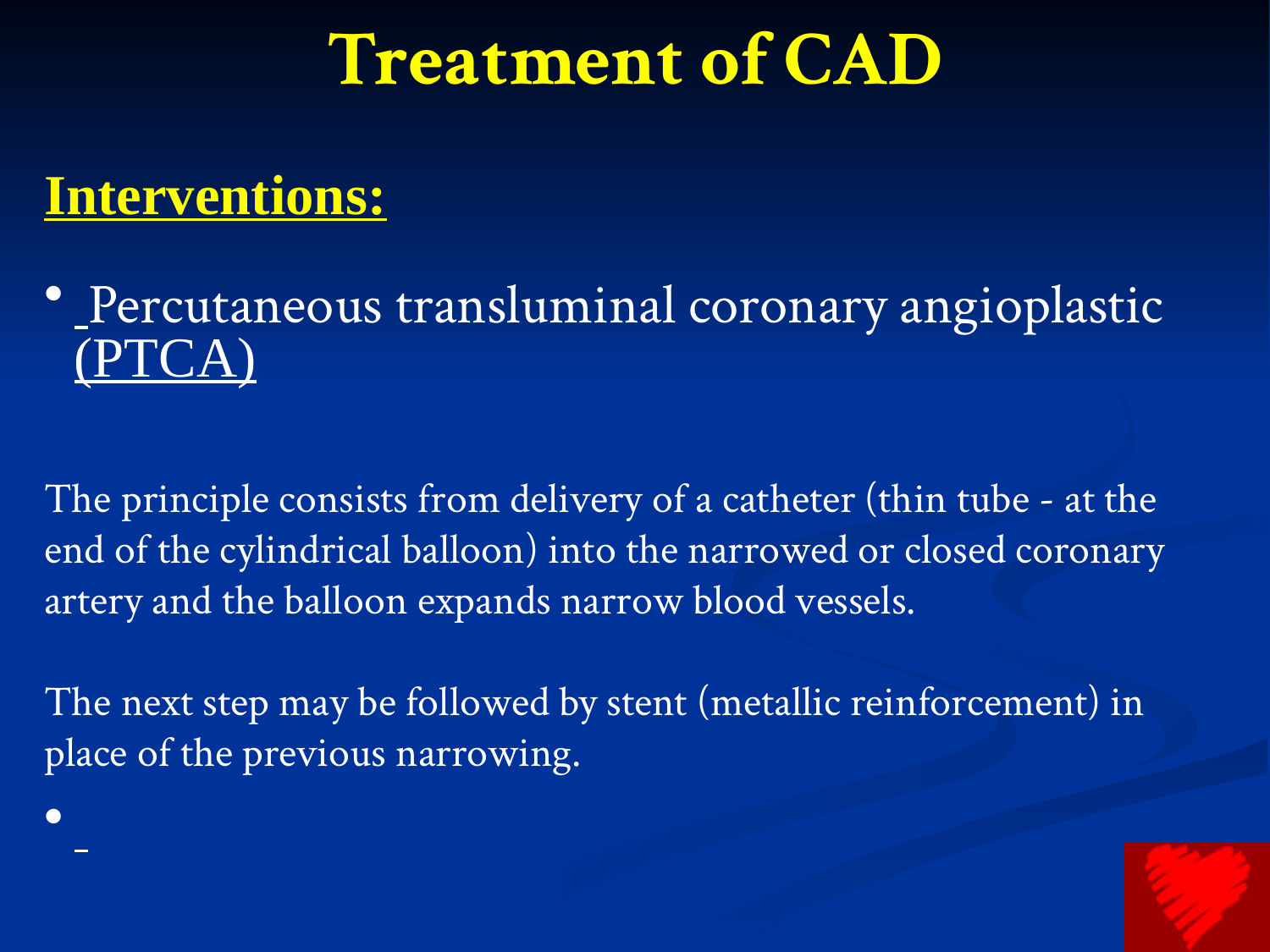

# Treatment of CAD

Interventions:

 Percutaneous transluminal coronary angioplastic (PTCA)

The principle consists from delivery of a catheter (thin tube - at the end of the cylindrical balloon) into the narrowed or closed coronary artery and the balloon expands narrow blood vessels.

The next step may be followed by stent (metallic reinforcement) in place of the previous narrowing.